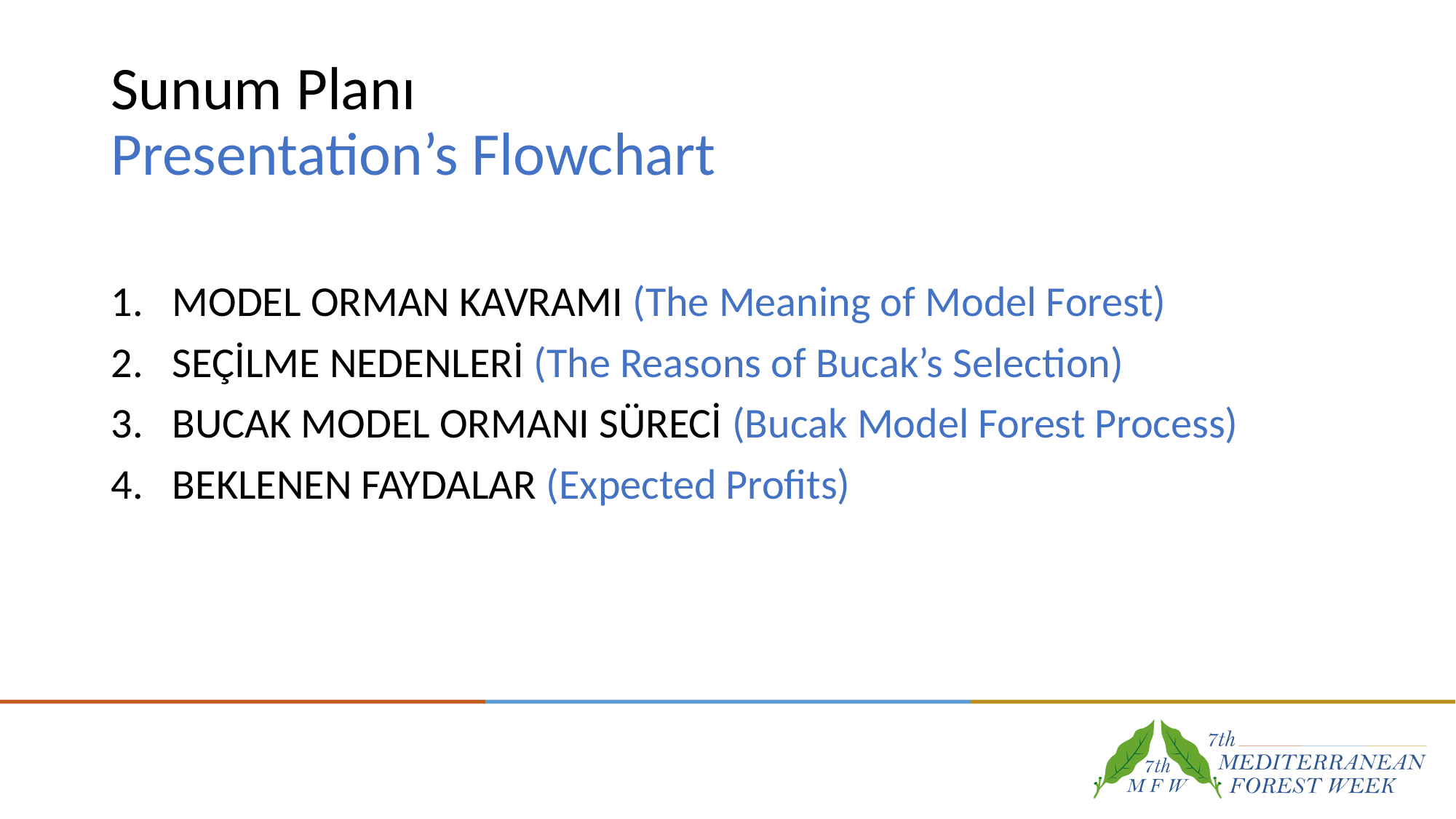

# Sunum Planı Presentation’s Flowchart
MODEL ORMAN KAVRAMI (The Meaning of Model Forest)
SEÇİLME NEDENLERİ (The Reasons of Bucak’s Selection)
BUCAK MODEL ORMANI SÜRECİ (Bucak Model Forest Process)
BEKLENEN FAYDALAR (Expected Profits)